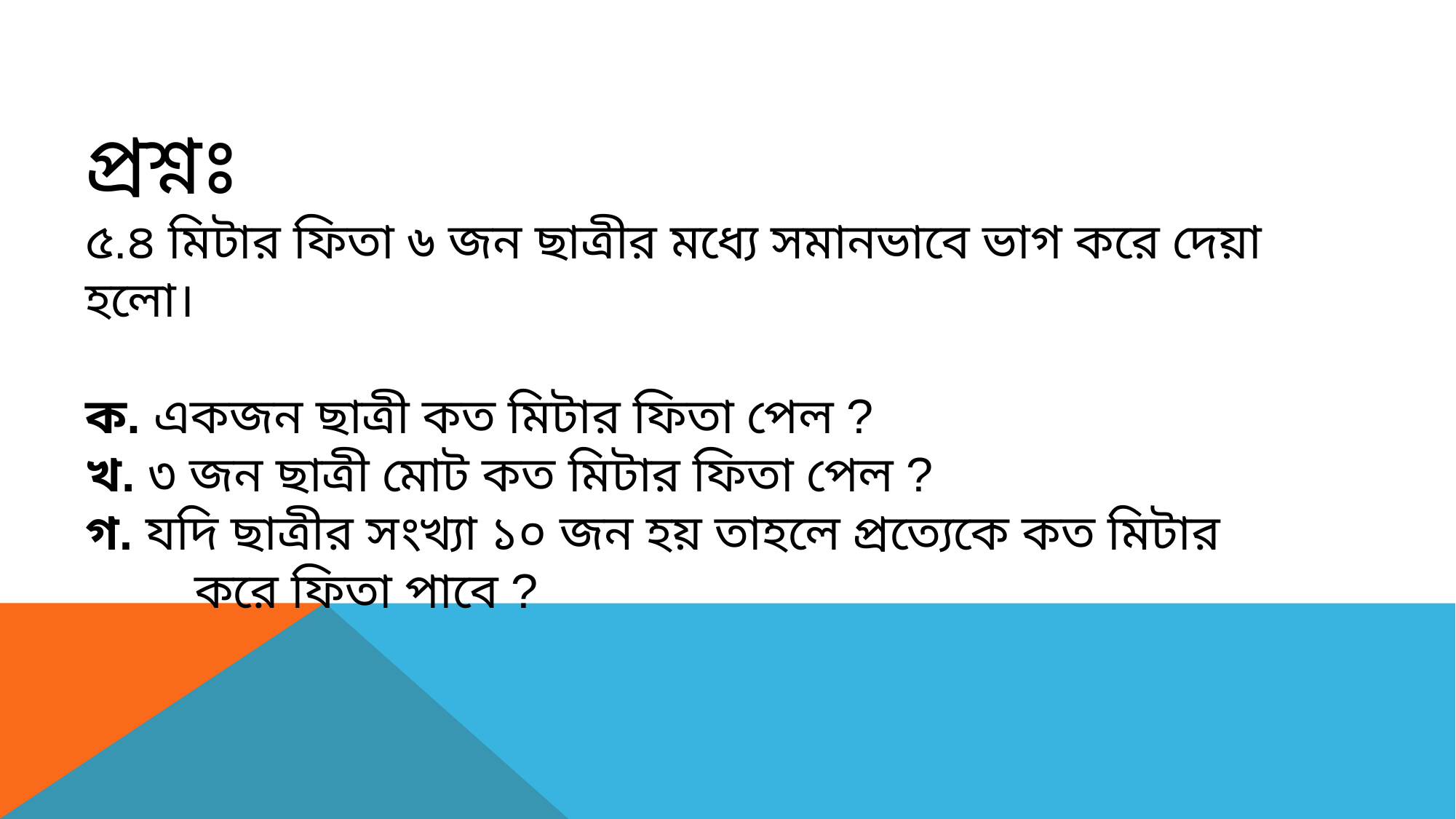

প্রশ্নঃ
৫.৪ মিটার ফিতা ৬ জন ছাত্রীর মধ্যে সমানভাবে ভাগ করে দেয়া হলো।

ক. একজন ছাত্রী কত মিটার ফিতা পেল ?
খ. ৩ জন ছাত্রী মোট কত মিটার ফিতা পেল ?
গ. যদি ছাত্রীর সংখ্যা ১০ জন হয় তাহলে প্রত্যেকে কত মিটার       	করে ফিতা পাবে ?